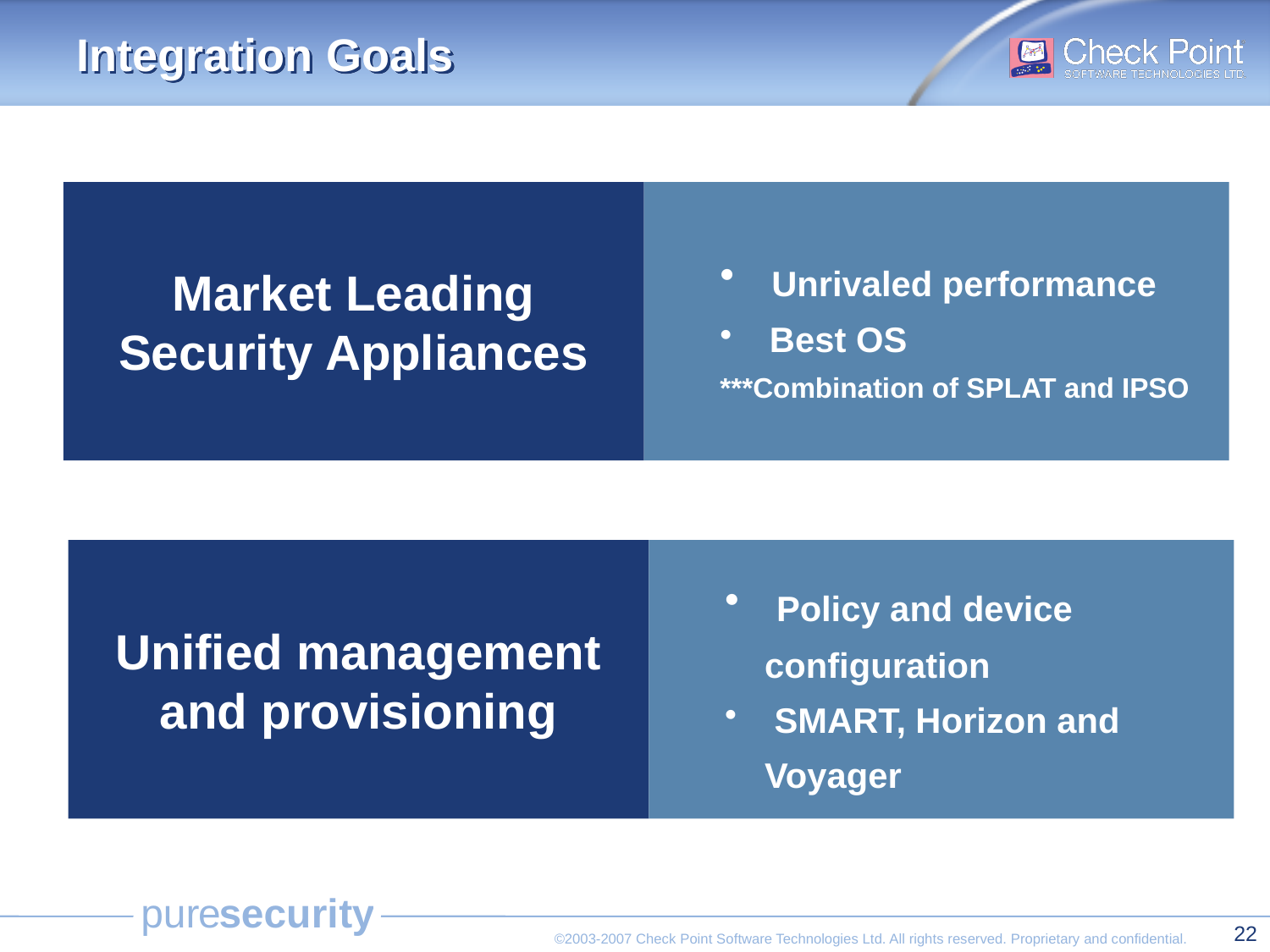

# Integration Goals
Market Leading Security Appliances
 Unrivaled performance
 Best OS
***Combination of SPLAT and IPSO
Unified management and provisioning
 Policy and device configuration
 SMART, Horizon and Voyager